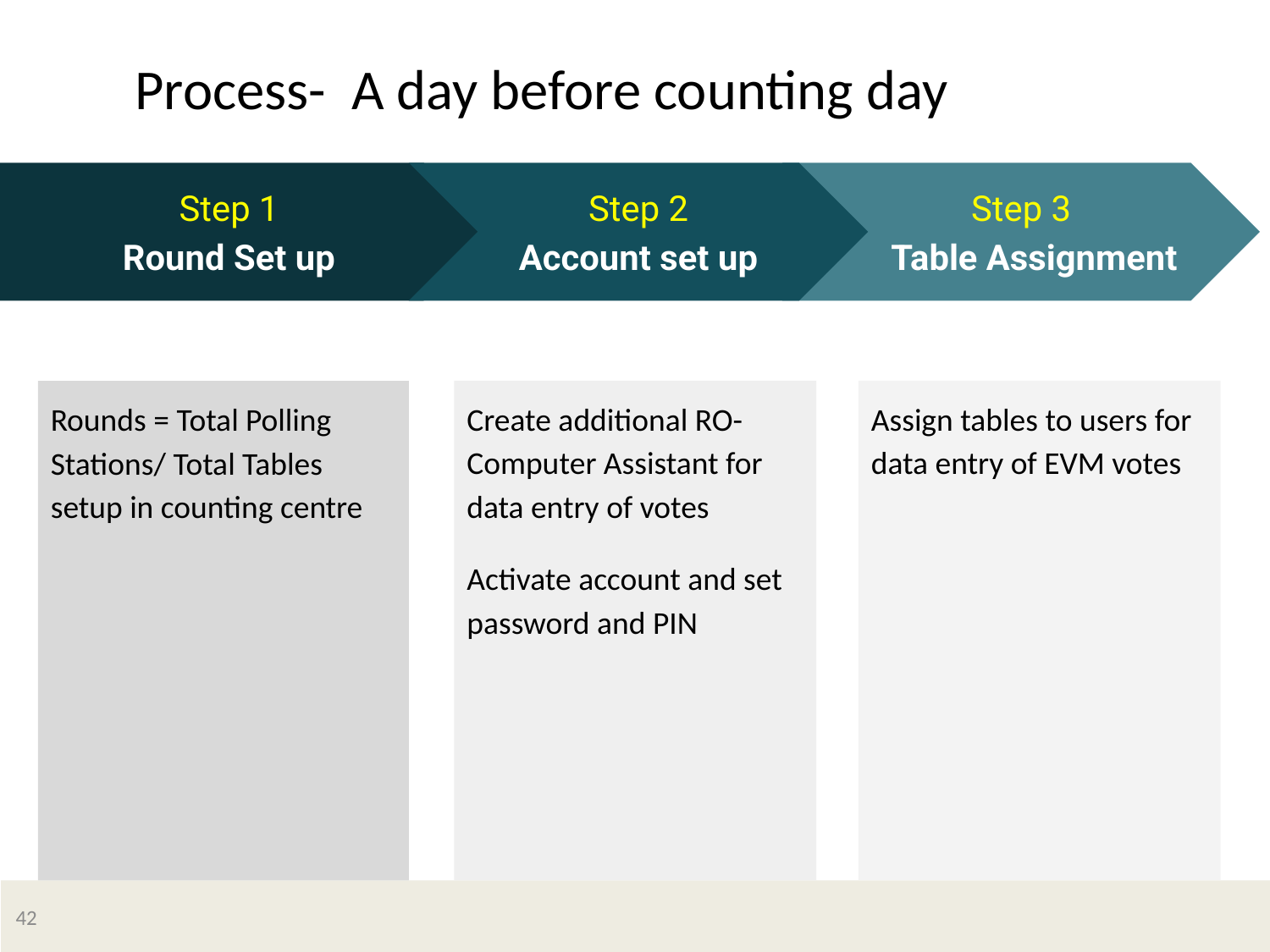

Process-  A day before counting day
Step 2
Account set up
Create additional RO- Computer Assistant for data entry of votes
Activate account and set password and PIN

Step 3
   Table Assignment
Assign tables to users for data entry of EVM votes
Step 1
Round Set up
Rounds = Total Polling Stations/ Total Tables setup in counting centre

42